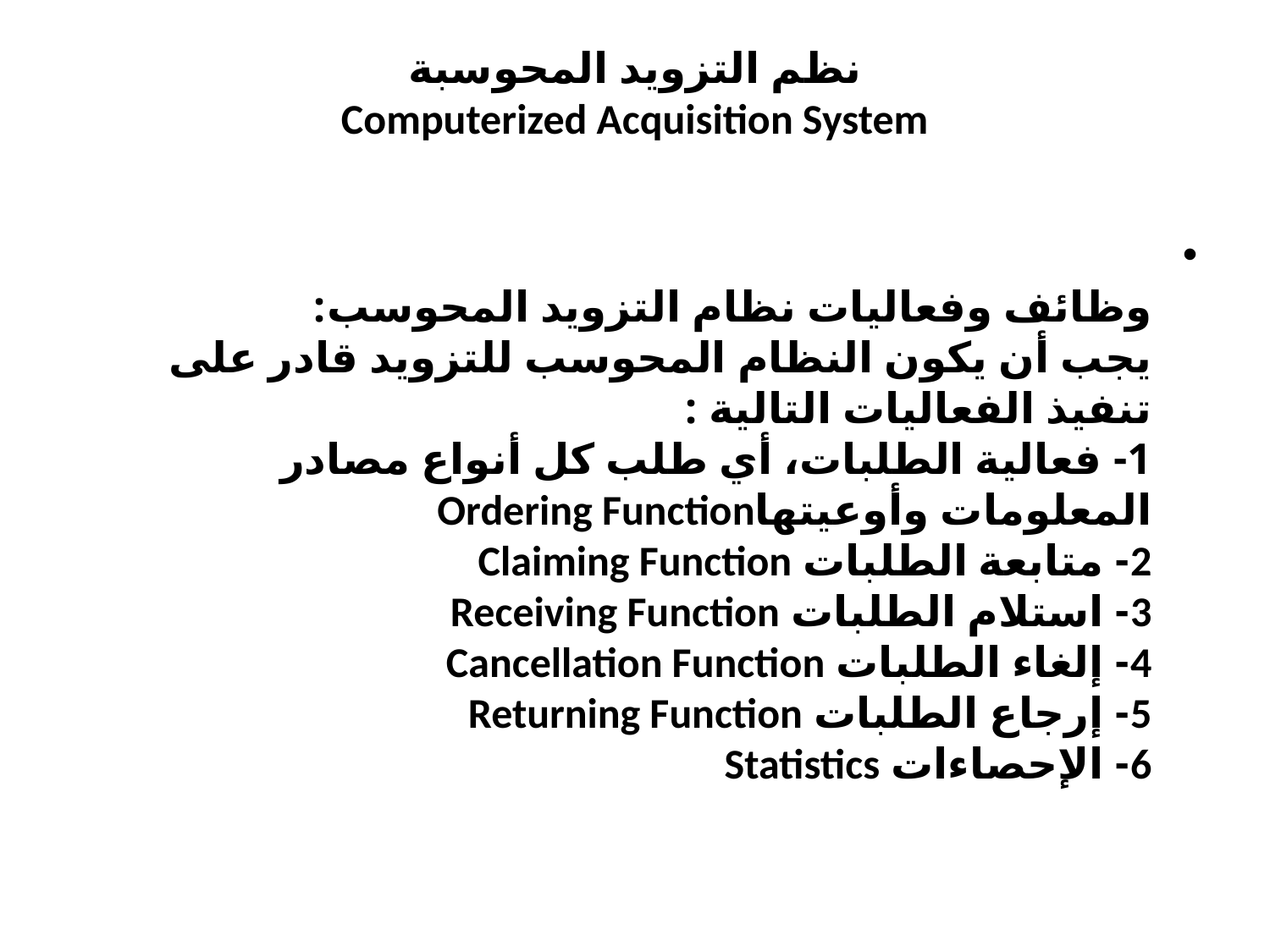

# نظم التزويد المحوسبة Computerized Acquisition System
وظائف وفعاليات نظام التزويد المحوسب:
يجب أن يكون النظام المحوسب للتزويد قادر على تنفيذ الفعاليات التالية :
1- فعالية الطلبات، أي طلب كل أنواع مصادر المعلومات وأوعيتهاOrdering Function
2- متابعة الطلبات Claiming Function
3- استلام الطلبات Receiving Function
4- إلغاء الطلبات Cancellation Function
5- إرجاع الطلبات Returning Function
6- الإحصاءات Statistics